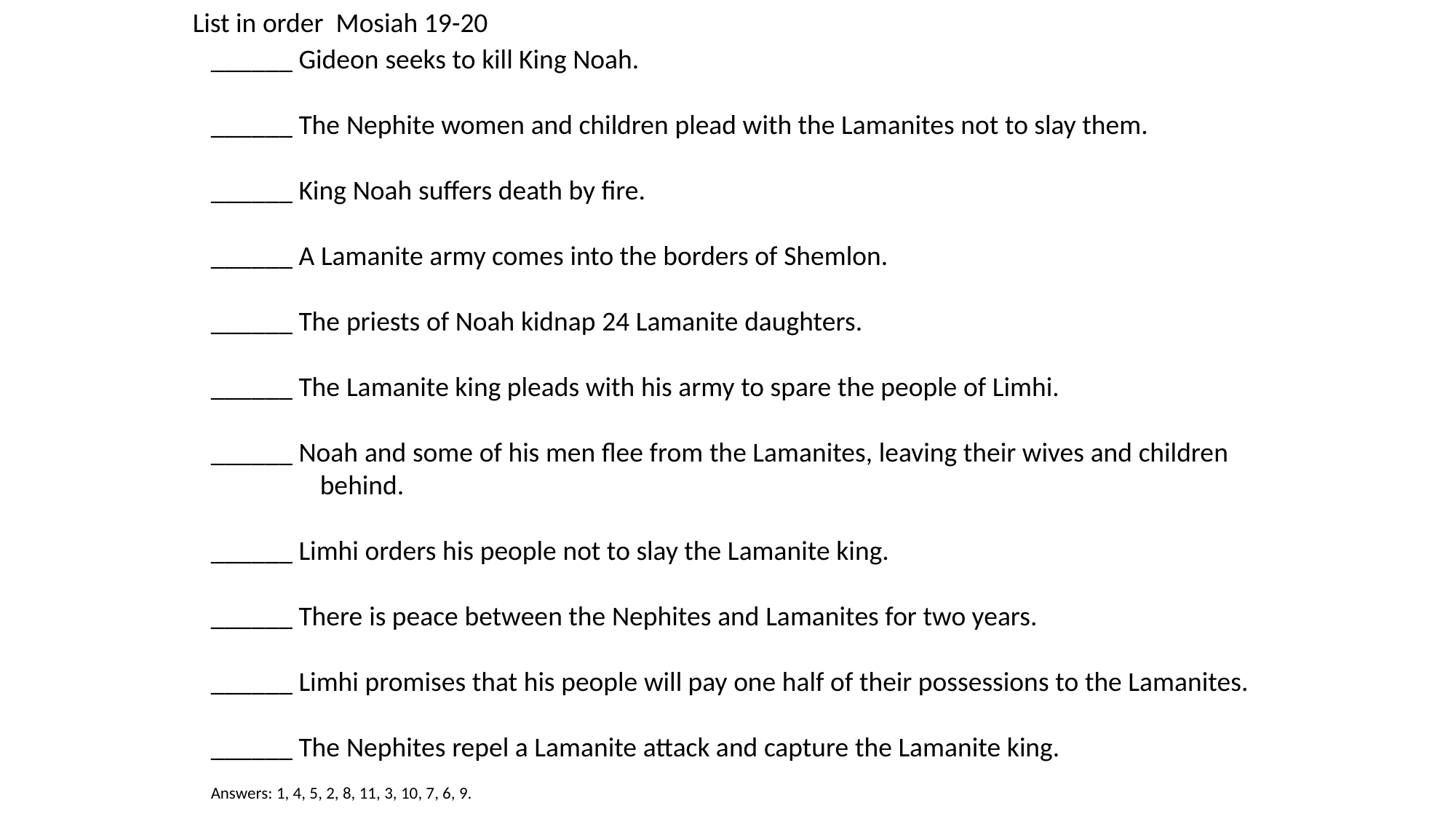

List in order  Mosiah 19-20
______ Gideon seeks to kill King Noah.

______ The Nephite women and children plead with the Lamanites not to slay them.

______ King Noah suffers death by fire.

______ A Lamanite army comes into the borders of Shemlon.

______ The priests of Noah kidnap 24 Lamanite daughters.

______ The Lamanite king pleads with his army to spare the people of Limhi.

______ Noah and some of his men flee from the Lamanites, leaving their wives and children           	behind.

______ Limhi orders his people not to slay the Lamanite king.

______ There is peace between the Nephites and Lamanites for two years.

______ Limhi promises that his people will pay one half of their possessions to the Lamanites.

______ The Nephites repel a Lamanite attack and capture the Lamanite king.

Answers: 1, 4, 5, 2, 8, 11, 3, 10, 7, 6, 9.